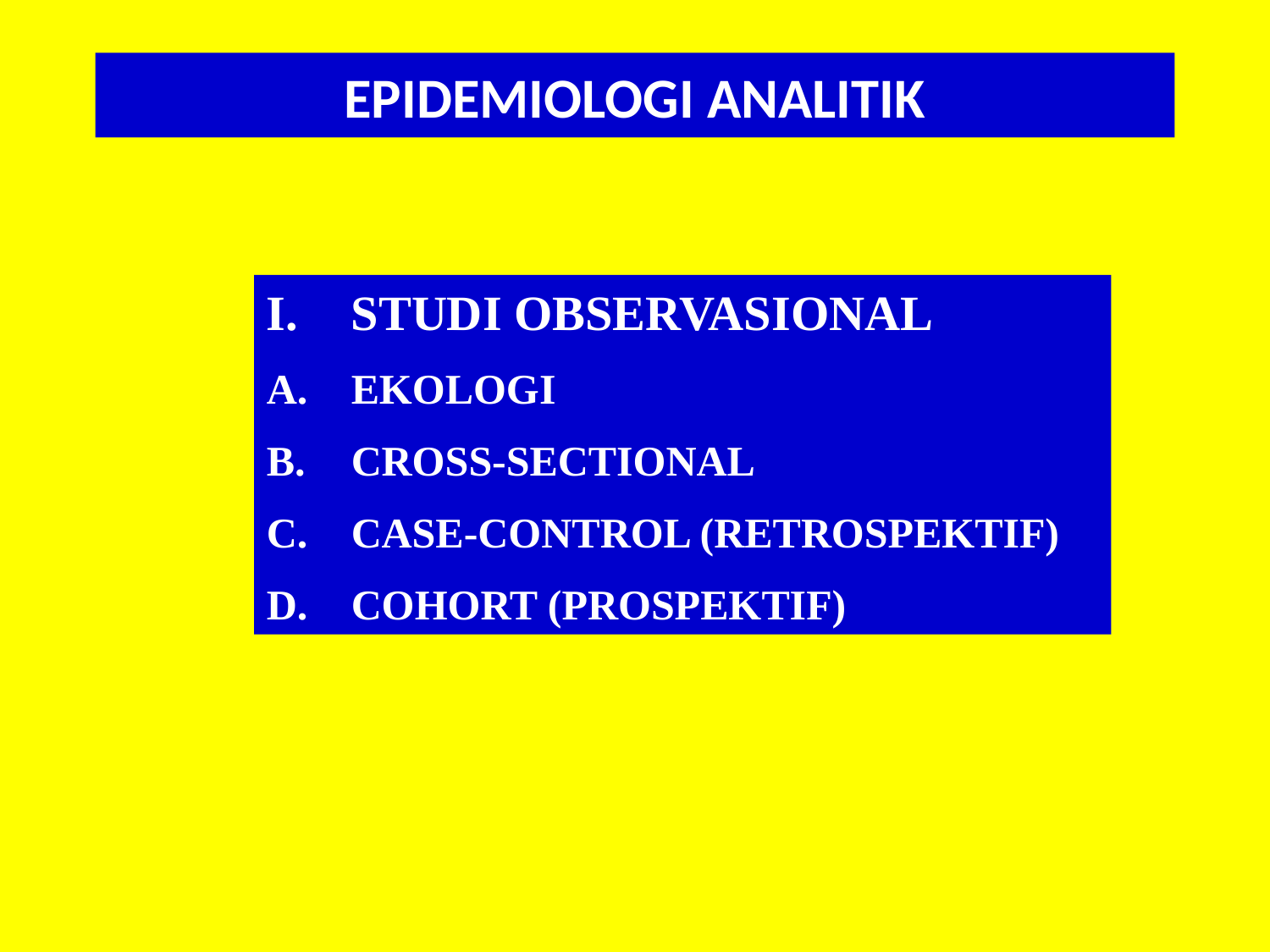

# EPIDEMIOLOGI ANALITIK
STUDI OBSERVASIONAL
EKOLOGI
CROSS-SECTIONAL
CASE-CONTROL (RETROSPEKTIF)
COHORT (PROSPEKTIF)